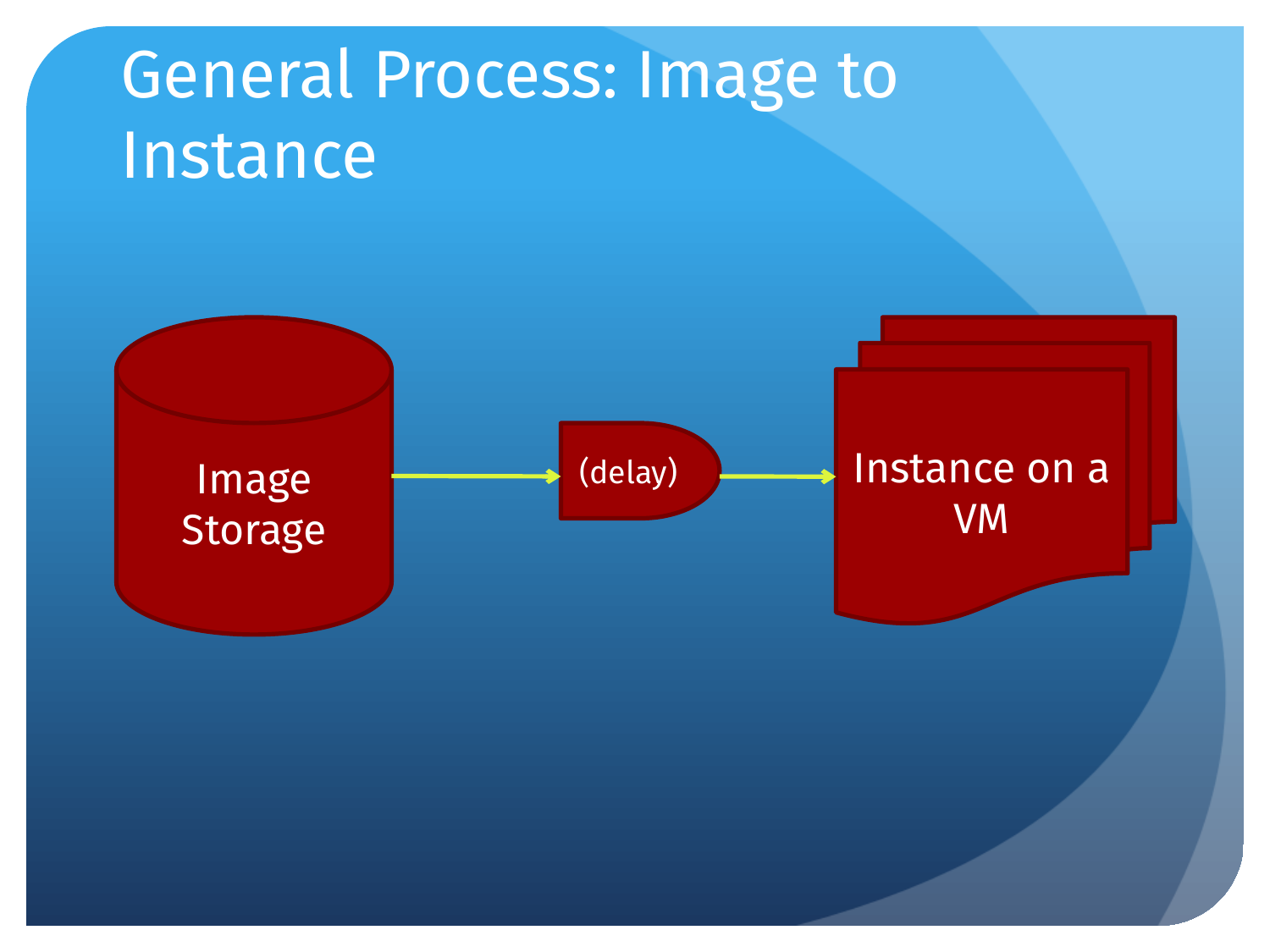

# General Process: Image to Instance
Image Storage
Instance on a VM
(delay)